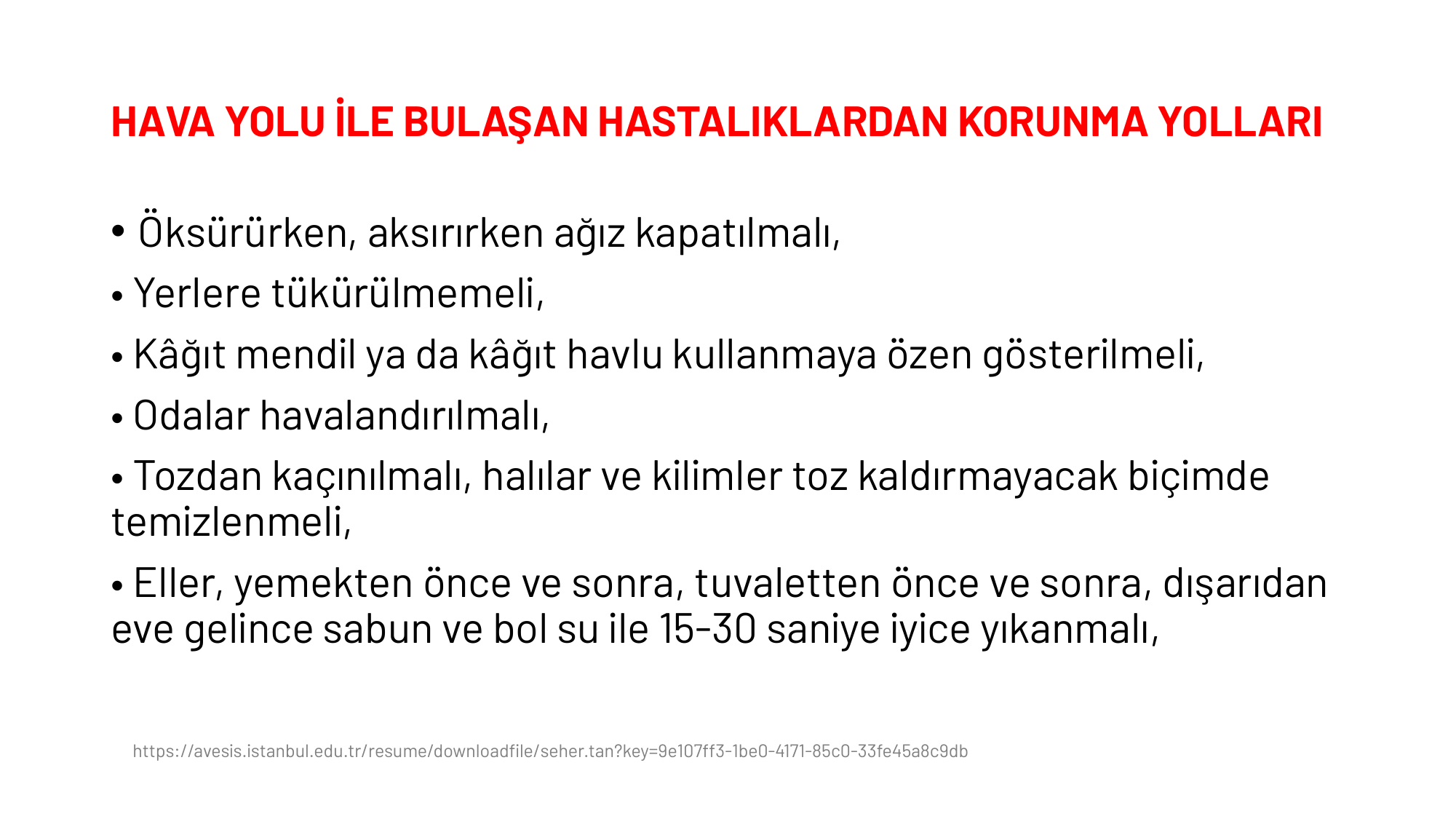

# HAVA YOLU İLE BULAŞAN HASTALIKLARDAN KORUNMA YOLLARI
Öksürürken, aksırırken ağız kapatılmalı,
• Yerlere tükürülmemeli,
• Kâğıt mendil ya da kâğıt havlu kullanmaya özen gösterilmeli,
• Odalar havalandırılmalı,
• Tozdan kaçınılmalı, halılar ve kilimler toz kaldırmayacak biçimde temizlenmeli,
• Eller, yemekten önce ve sonra, tuvaletten önce ve sonra, dışarıdan eve gelince sabun ve bol su ile 15-30 saniye iyice yıkanmalı,
https://avesis.istanbul.edu.tr/resume/downloadfile/seher.tan?key=9e107ff3-1be0-4171-85c0-33fe45a8c9db